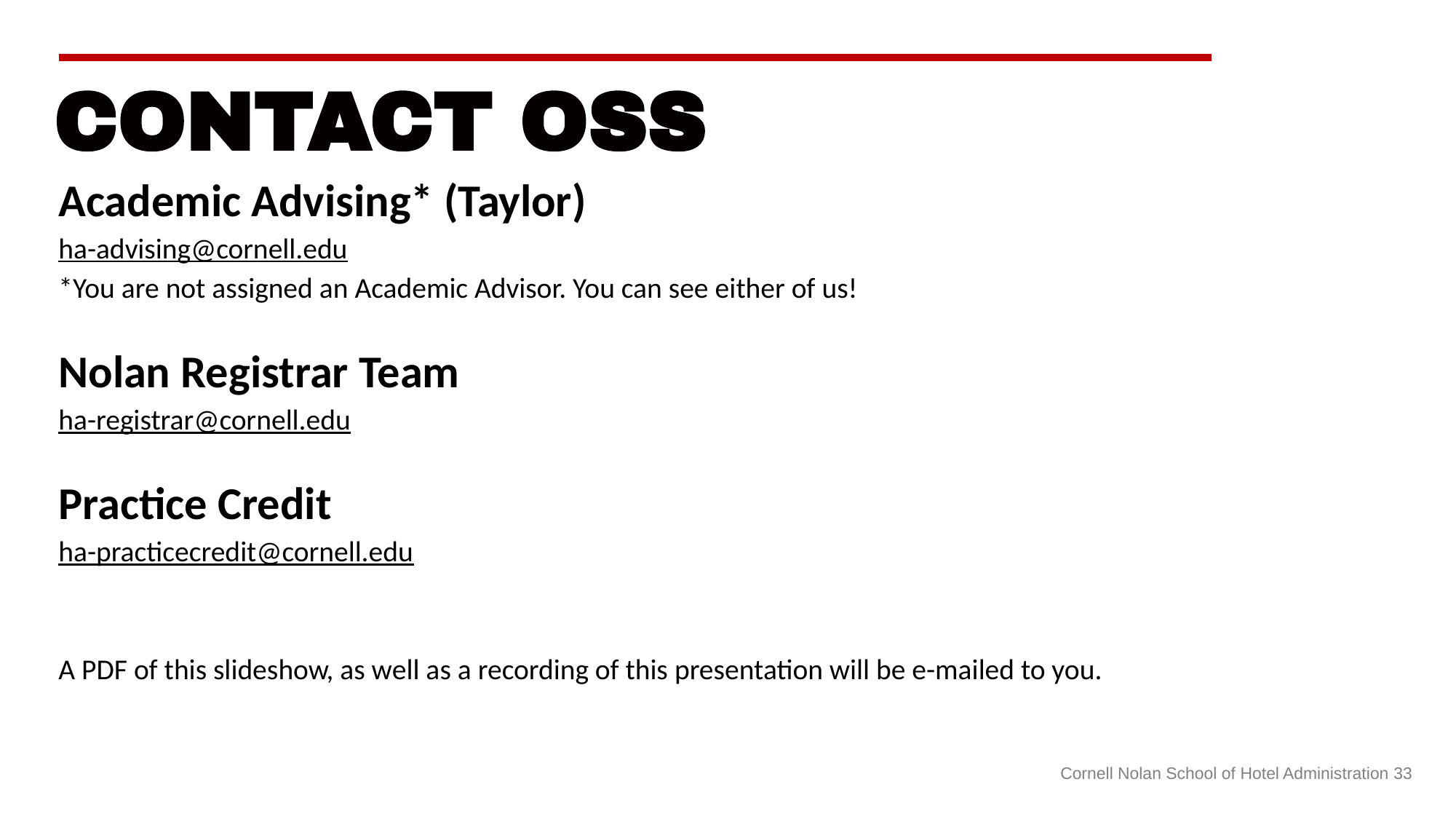

CONTACT OSS
Academic Advising* (Taylor)
ha-advising@cornell.edu
*You are not assigned an Academic Advisor. You can see either of us!

Nolan Registrar Team
ha-registrar@cornell.edu

Practice Credit
ha-practicecredit@cornell.edu

A PDF of this slideshow, as well as a recording of this presentation will be e-mailed to you.

Cornell Nolan School of Hotel Administration 33